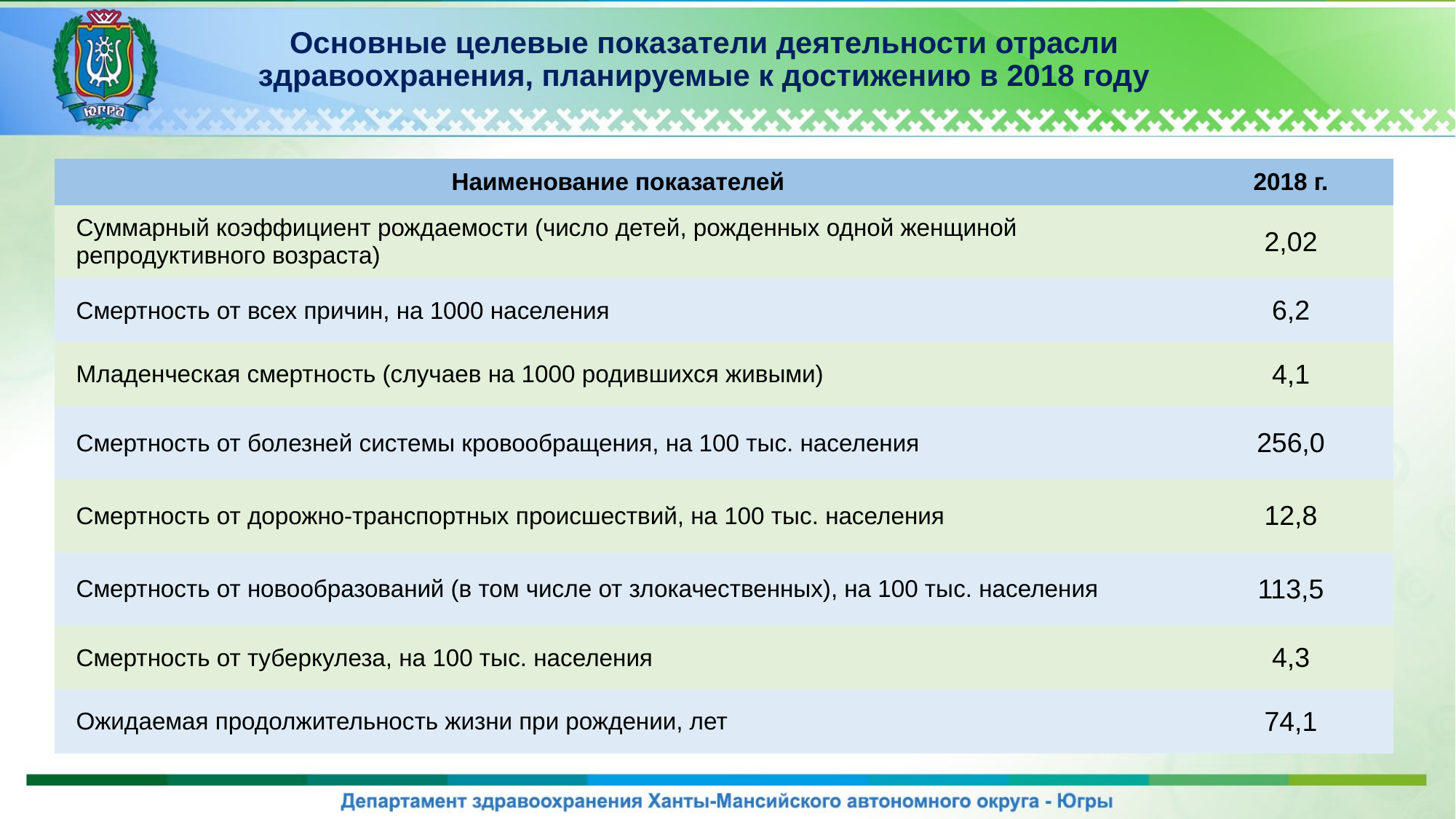

# Основные целевые показатели деятельности отрасли здравоохранения, планируемые к достижению в 2018 году
| Наименование показателей | 2018 г. |
| --- | --- |
| Суммарный коэффициент рождаемости (число детей, рожденных одной женщиной репродуктивного возраста) | 2,02 |
| Смертность от всех причин, на 1000 населения | 6,2 |
| Младенческая смертность (случаев на 1000 родившихся живыми) | 4,1 |
| Смертность от болезней системы кровообращения, на 100 тыс. населения | 256,0 |
| Смертность от дорожно-транспортных происшествий, на 100 тыс. населения | 12,8 |
| Смертность от новообразований (в том числе от злокачественных), на 100 тыс. населения | 113,5 |
| Смертность от туберкулеза, на 100 тыс. населения | 4,3 |
| Ожидаемая продолжительность жизни при рождении, лет | 74,1 |